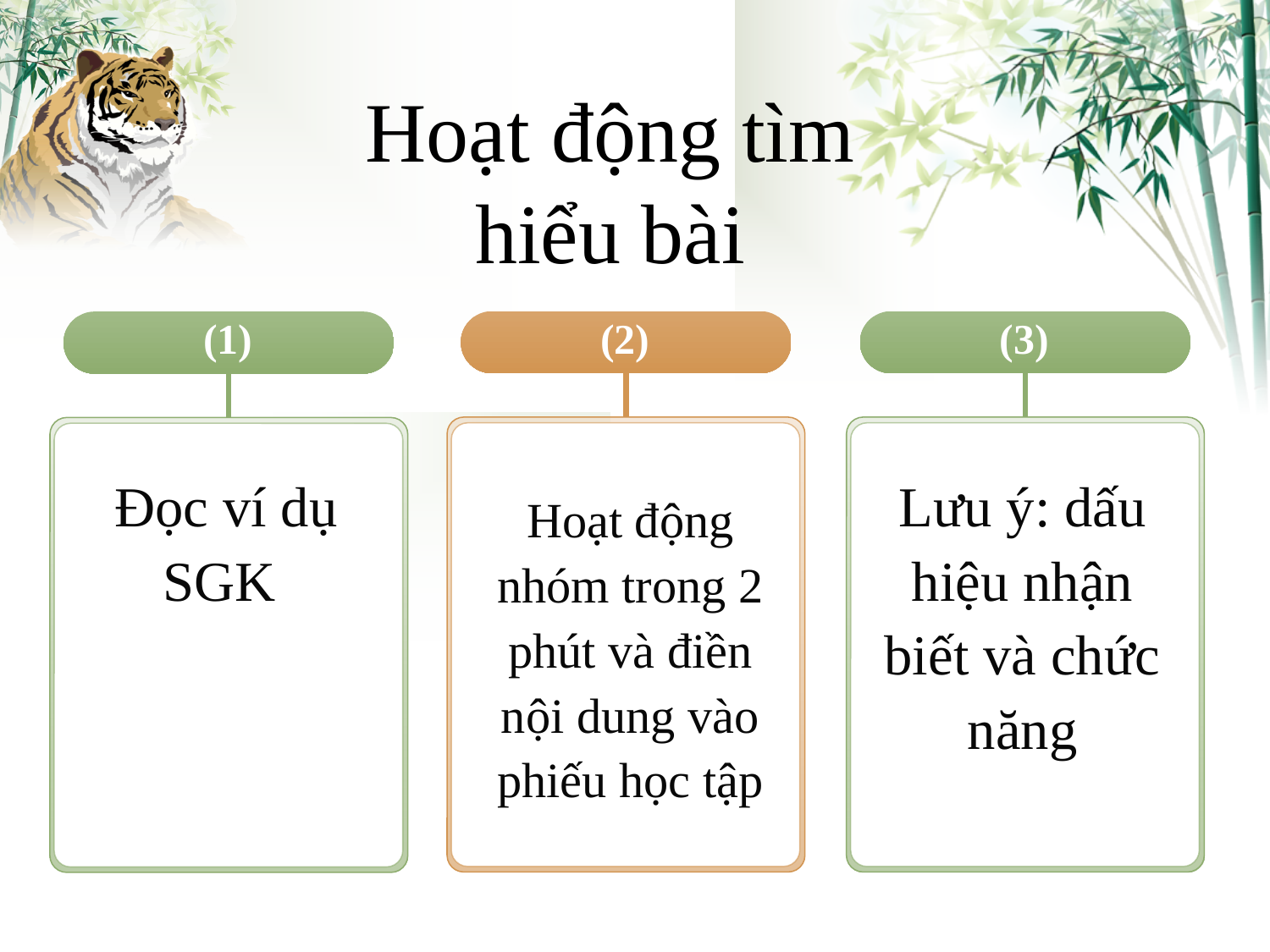

Hoạt động tìm hiểu bài
(1)

Đọc ví dụ SGK
(2)

Hoạt động nhóm trong 2 phút và điền nội dung vào phiếu học tập
(3)

Lưu ý: dấu hiệu nhận biết và chức năng